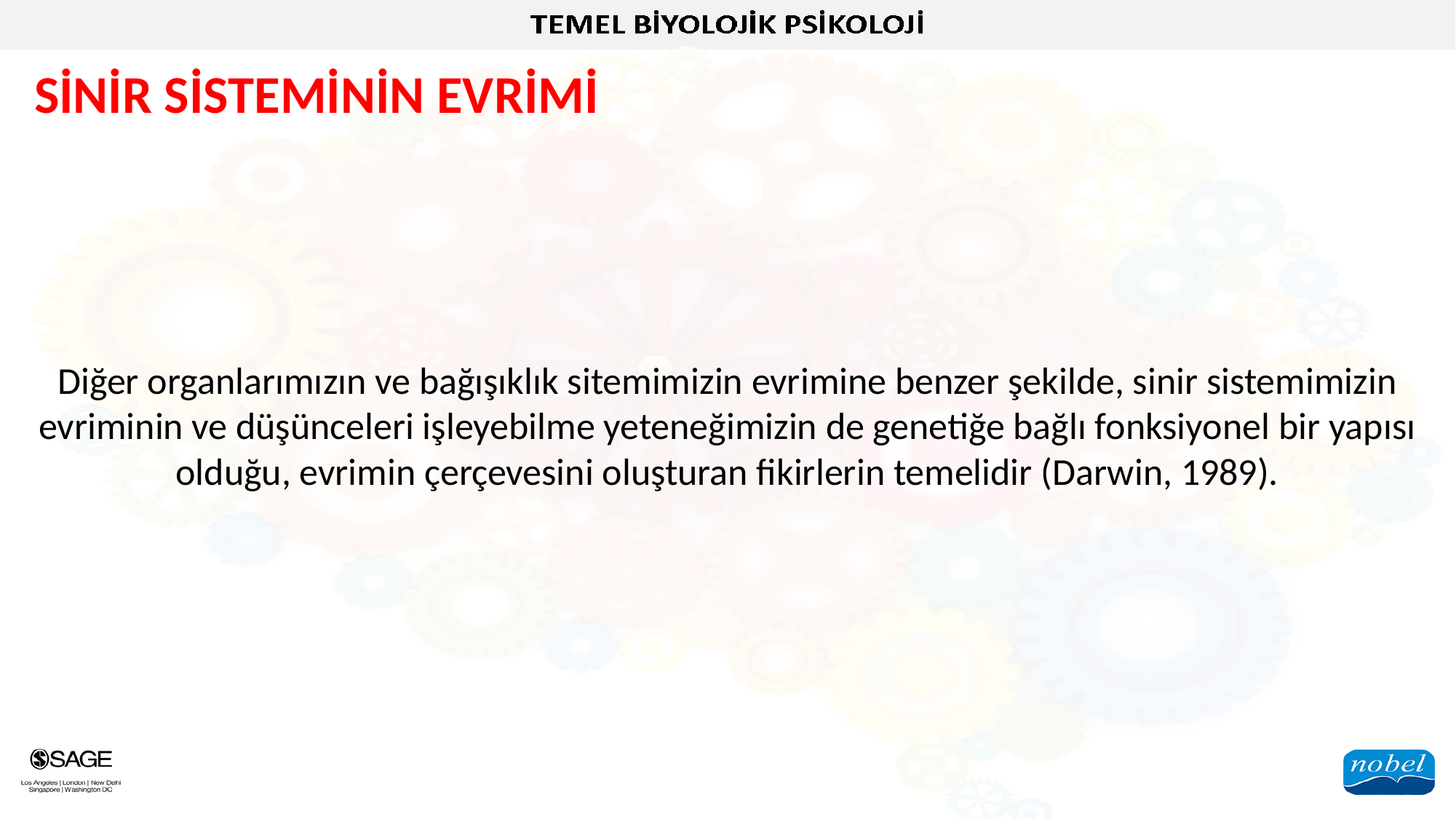

SİNİR SİSTEMİNİN EVRİMİ
Diğer organlarımızın ve bağışıklık sitemimizin evrimine benzer şekilde, sinir sistemimizin evriminin ve düşünceleri işleyebilme yeteneğimizin de genetiğe bağlı fonksiyonel bir yapısı olduğu, evrimin çerçevesini oluşturan fikirlerin temelidir (Darwin, 1989).